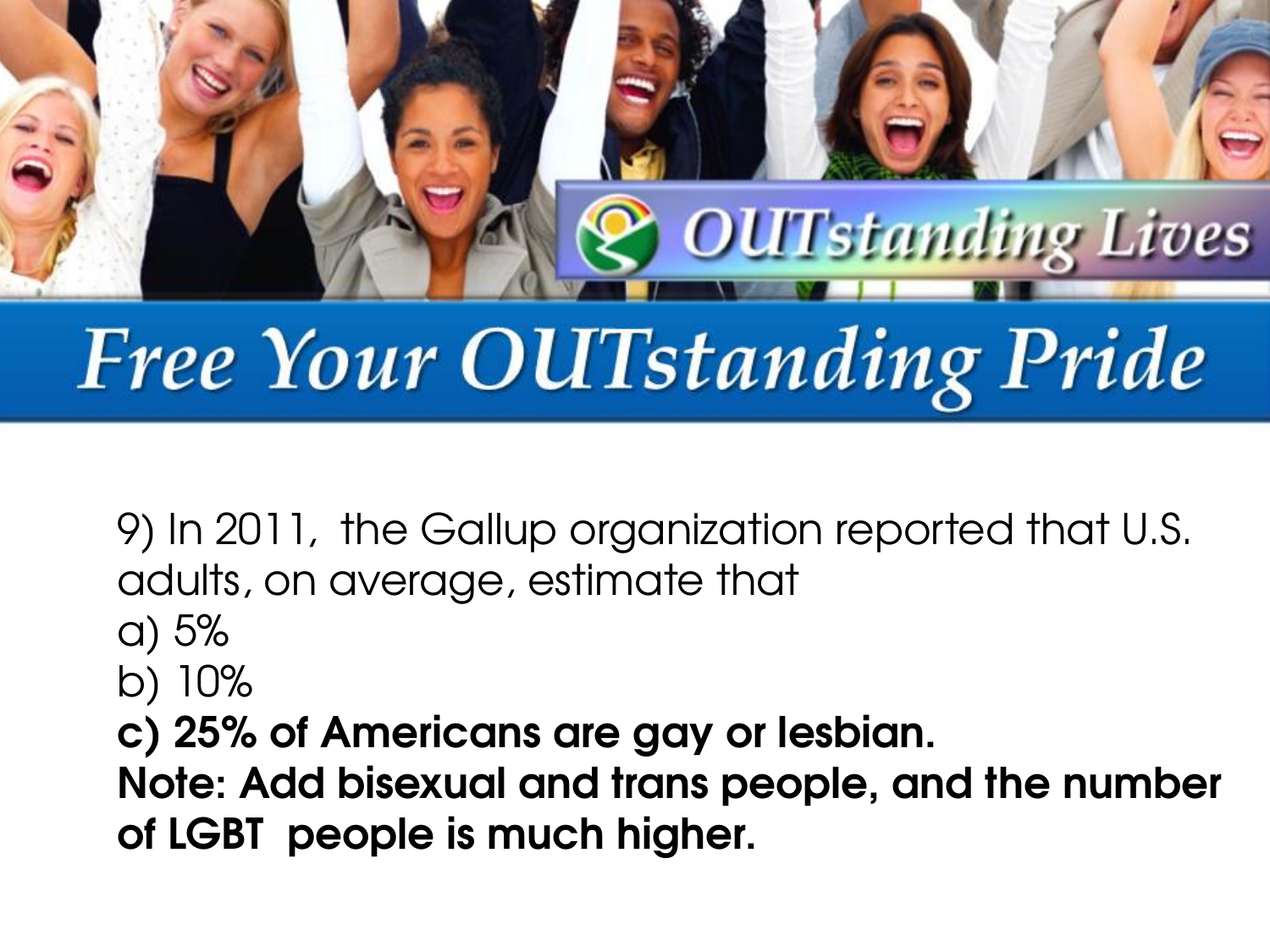

# 9) In 2011,  the Gallup organization reported that U.S. adults, on average, estimate that a) 5% b) 10% c) 25% of Americans are gay or lesbian. Note: Add bisexual and trans people, and the number of LGBT  people is much higher.